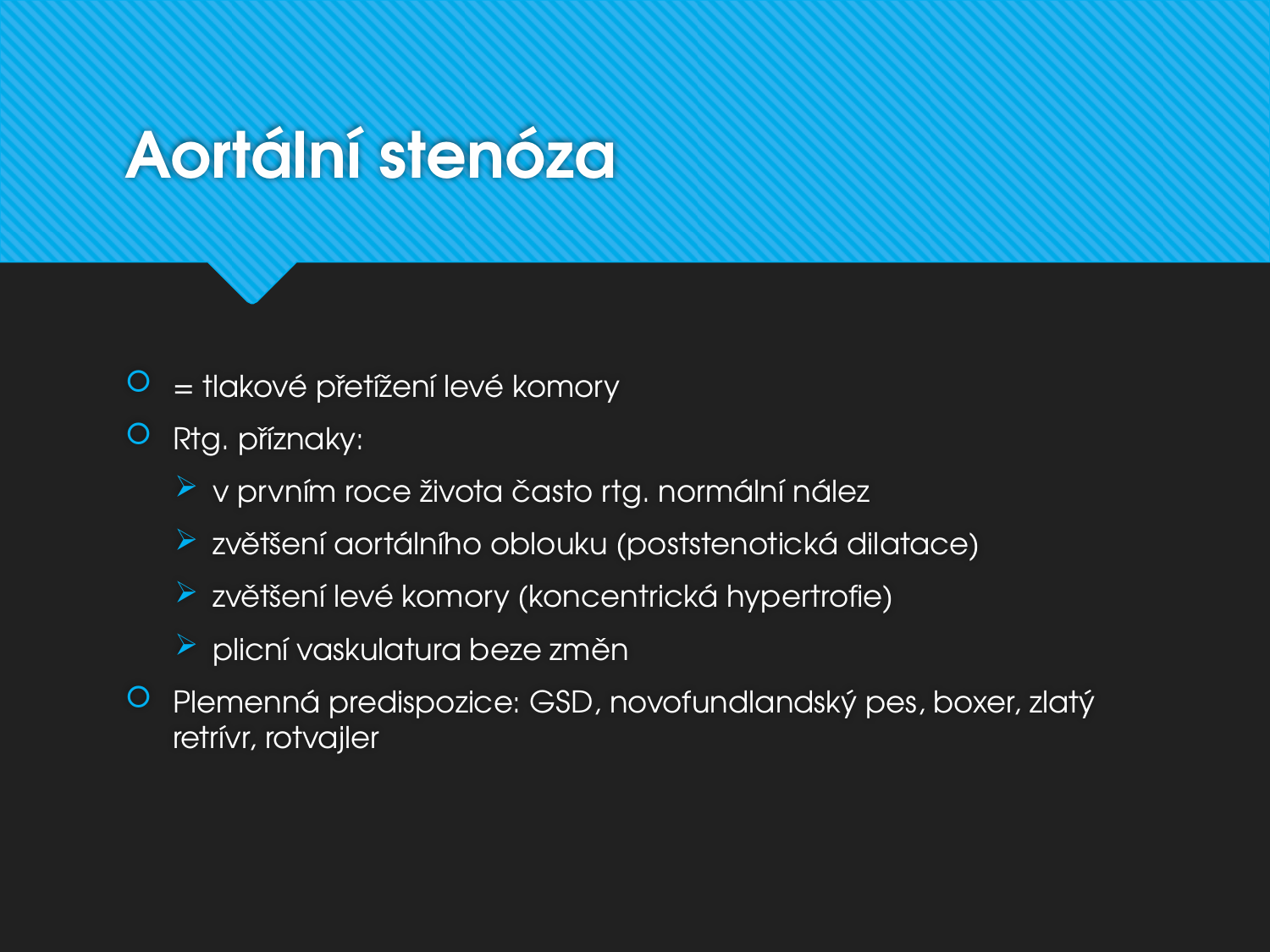

# Aortální stenóza
= tlakové přetížení levé komory
Rtg. příznaky:
v prvním roce života často rtg. normální nález
zvětšení aortálního oblouku (poststenotická dilatace)
zvětšení levé komory (koncentrická hypertrofie)
plicní vaskulatura beze změn
Plemenná predispozice: GSD, novofundlandský pes, boxer, zlatý retrívr, rotvajler